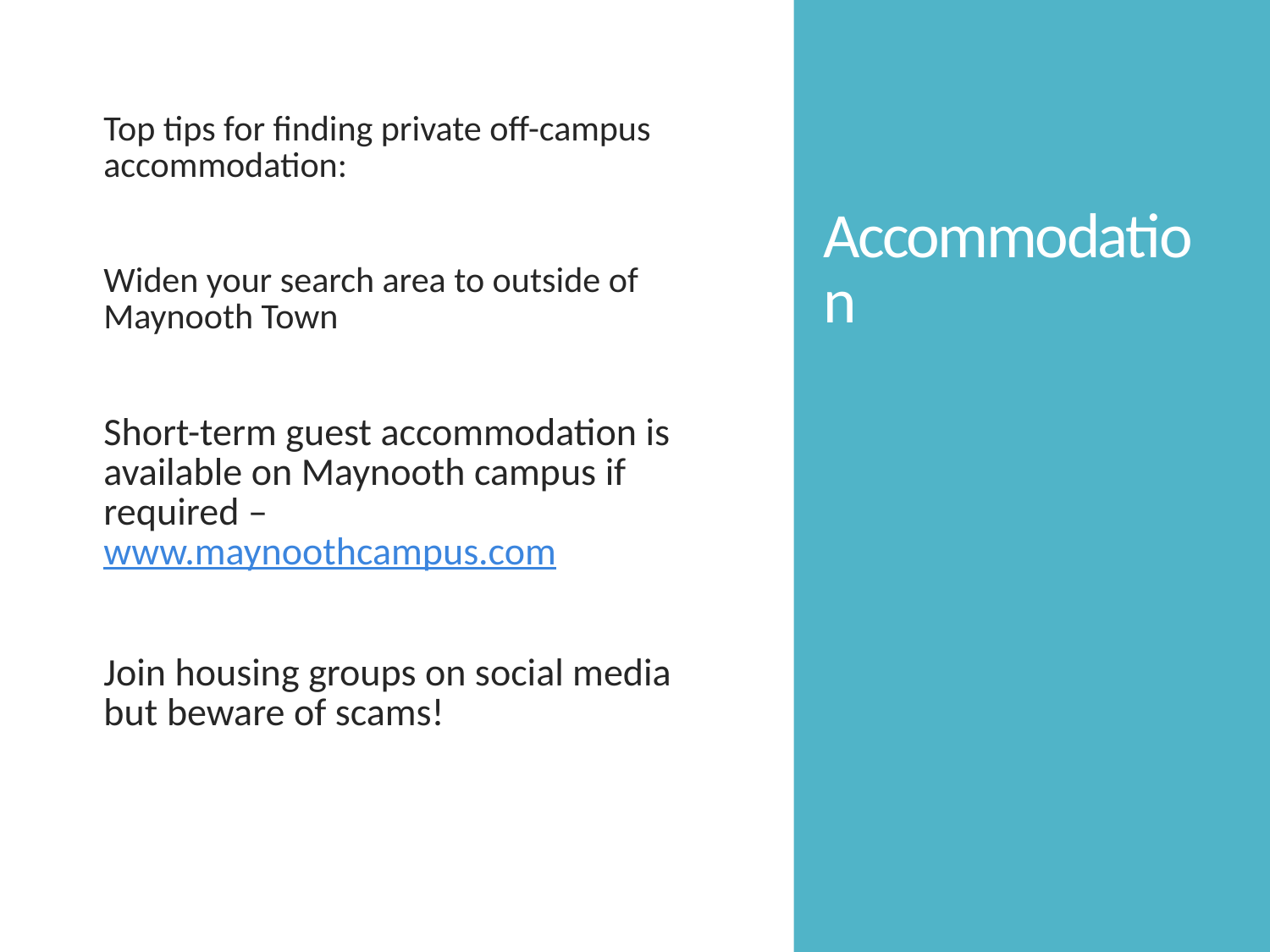

# Accommodation
Top tips for finding private off-campus accommodation:

Widen your search area to outside of Maynooth Town

Short-term guest accommodation is available on Maynooth campus if required – www.maynoothcampus.com

Join housing groups on social media but beware of scams!